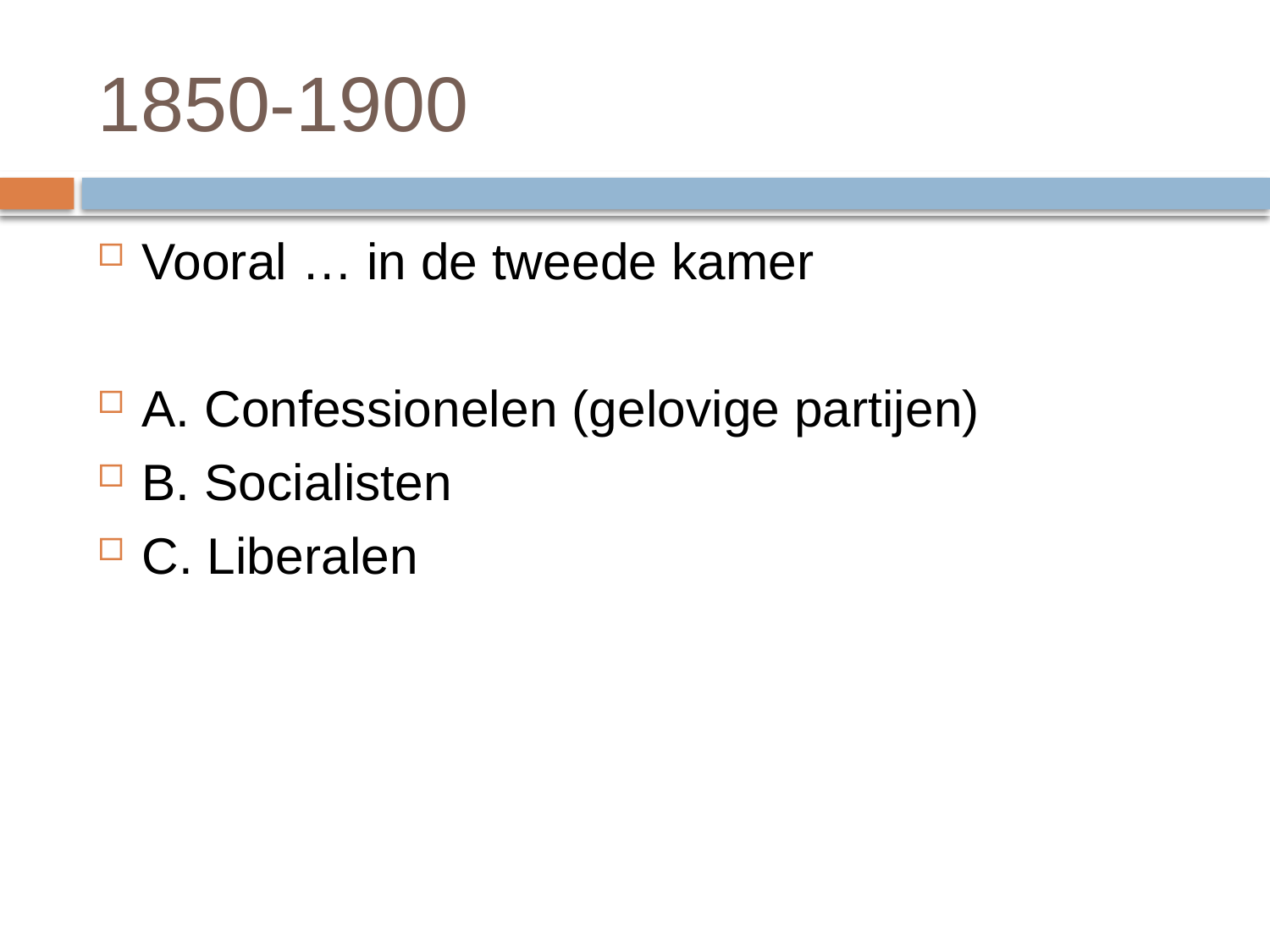

# 1850-1900
Vooral … in de tweede kamer

A. Confessionelen (gelovige partijen)
B. Socialisten
C. Liberalen